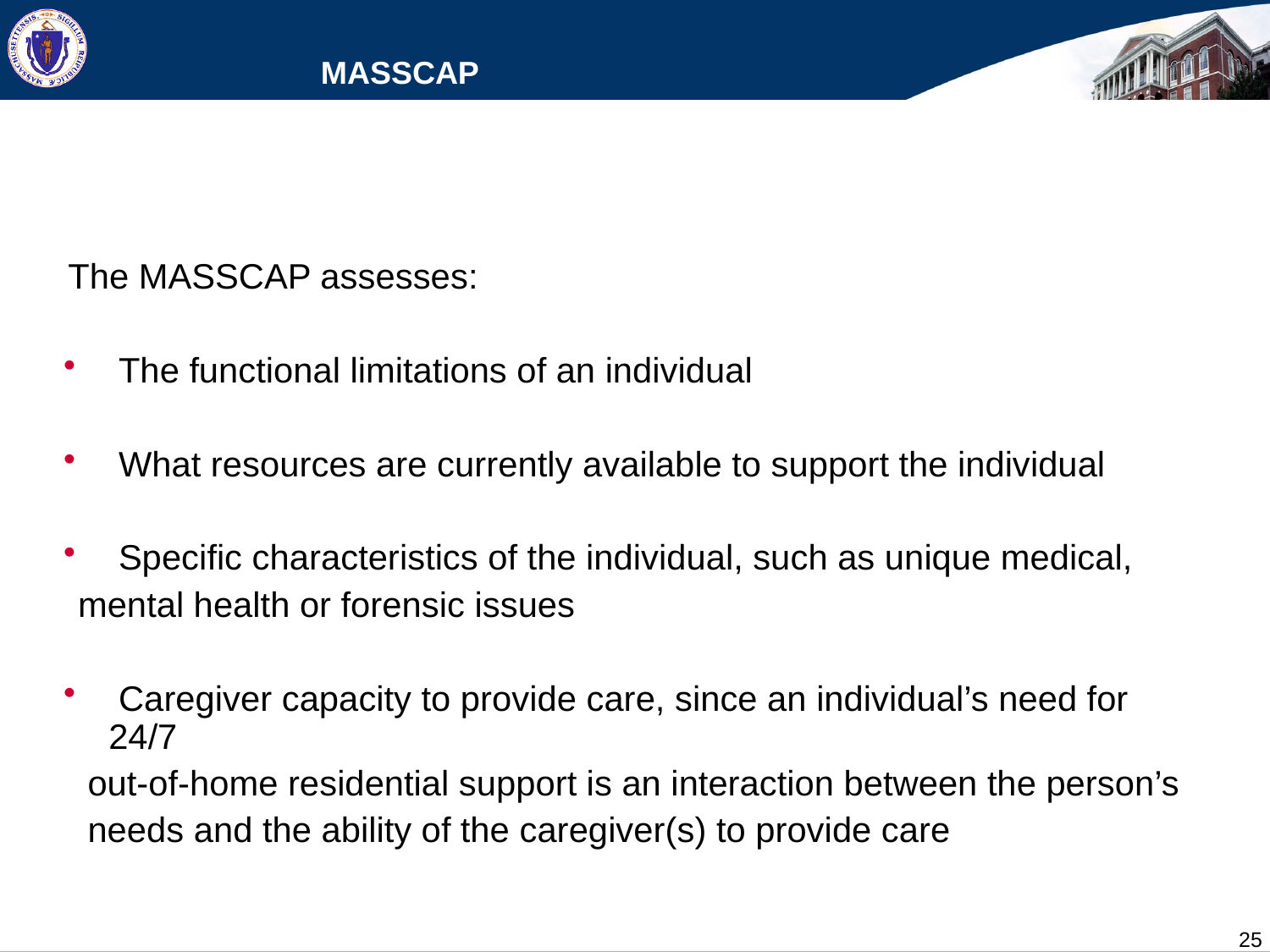

# MASSCAP

  The MASSCAP assesses:

 The functional limitations of an individual

 What resources are currently available to support the individual

 Specific characteristics of the individual, such as unique medical,
   mental health or forensic issues

 Caregiver capacity to provide care, since an individual’s need for 24/7
    out-of-home residential support is an interaction between the person’s
    needs and the ability of the caregiver(s) to provide care